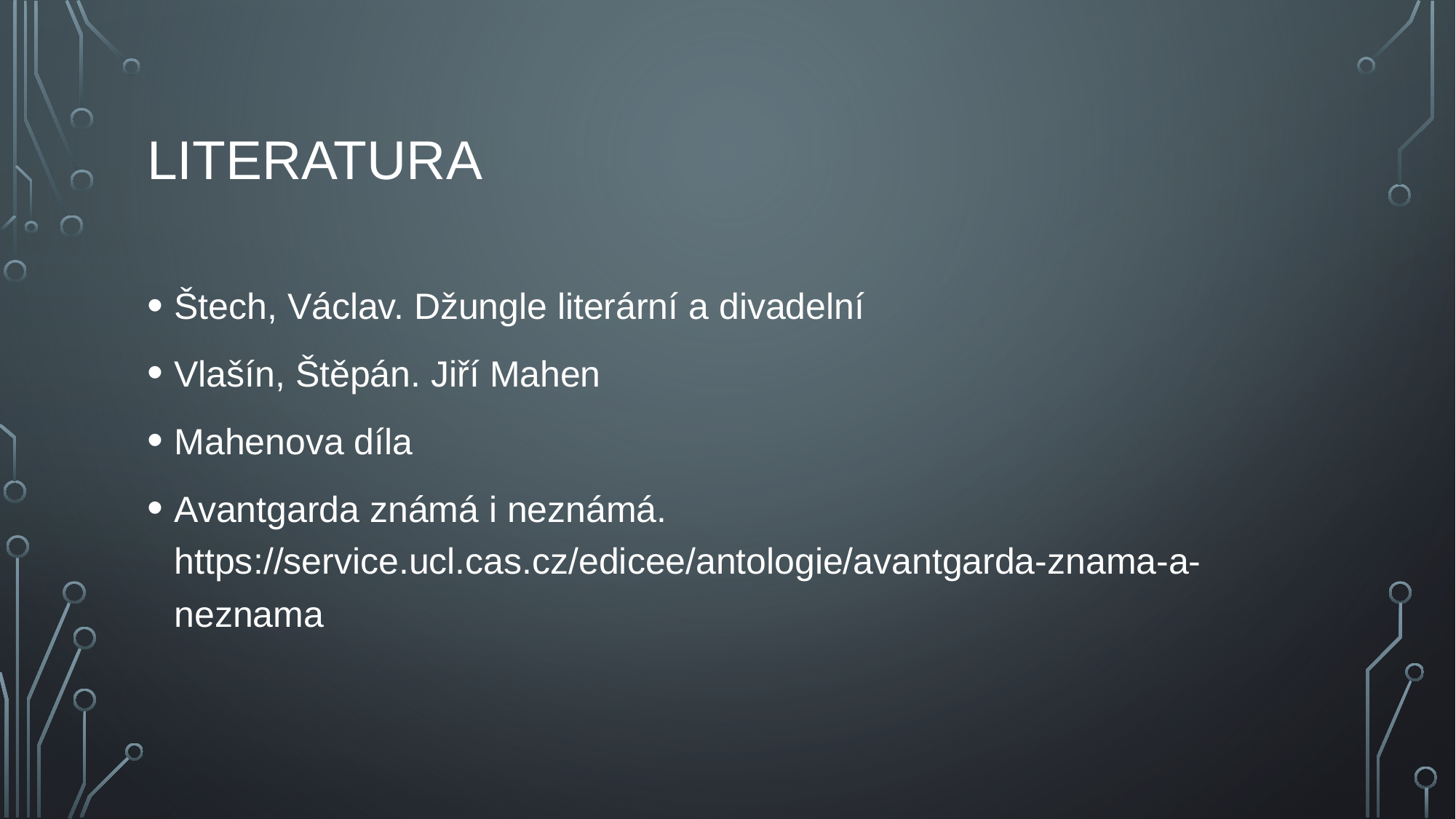

# Literatura
Štech, Václav. Džungle literární a divadelní
Vlašín, Štěpán. Jiří Mahen
Mahenova díla
Avantgarda známá i neznámá. https://service.ucl.cas.cz/edicee/antologie/avantgarda-znama-a-neznama